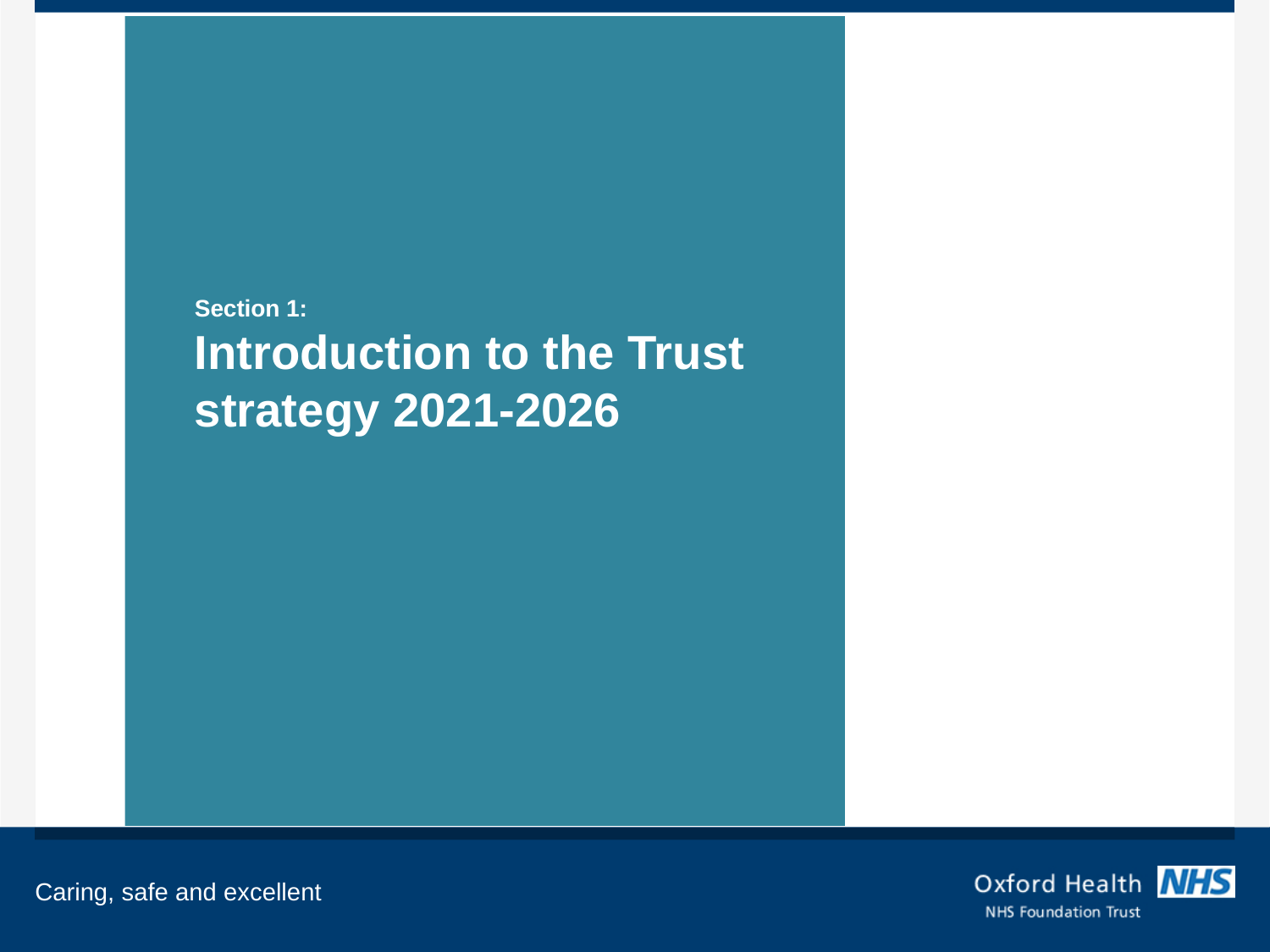

Section 1:
Introduction to the Trust strategy 2021-2026